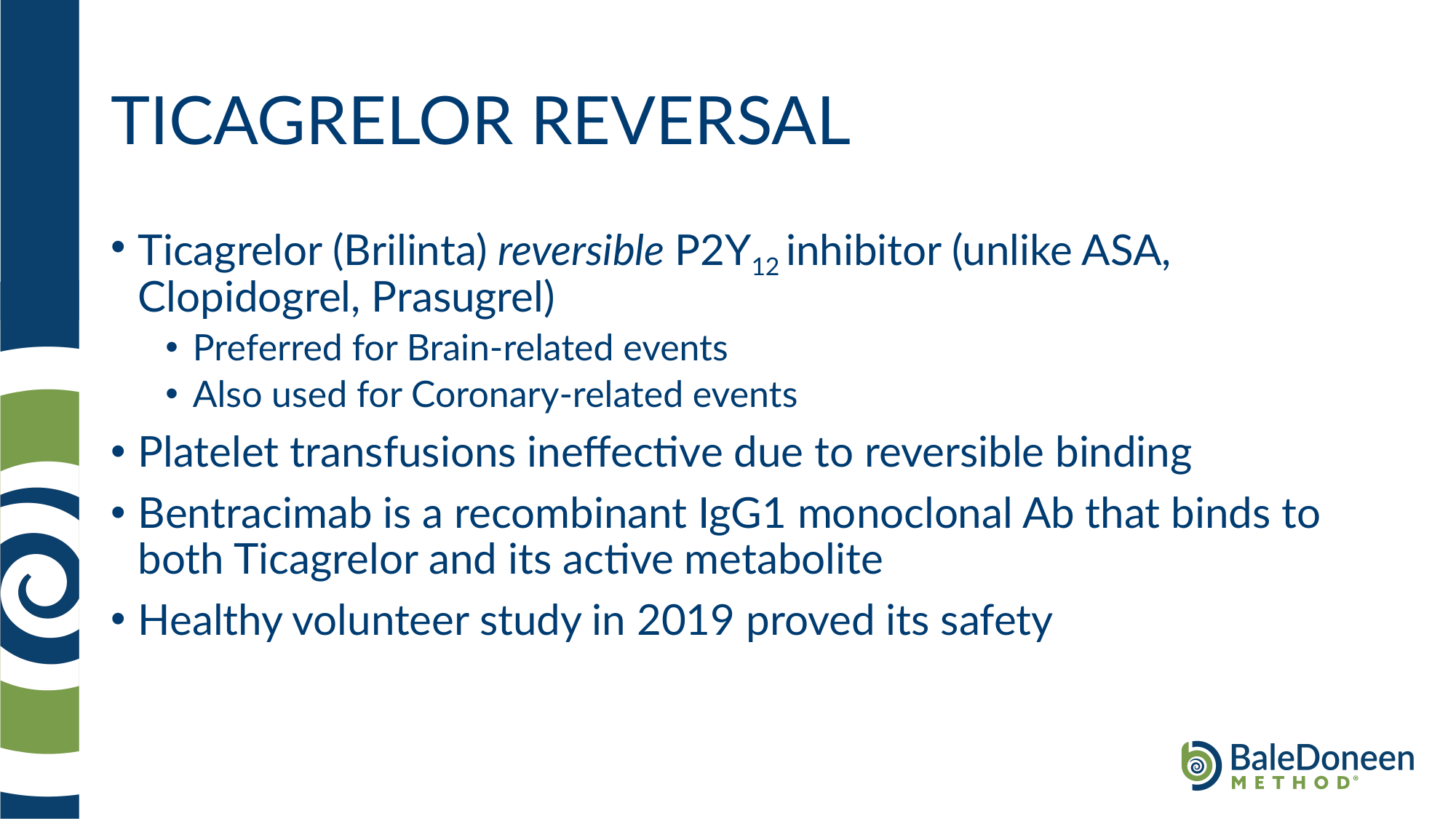

# TICAGRELOR REVERSAL
Ticagrelor (Brilinta) reversible P2Y12 inhibitor (unlike ASA, Clopidogrel, Prasugrel)
Preferred for Brain-related events
Also used for Coronary-related events
Platelet transfusions ineffective due to reversible binding
Bentracimab is a recombinant IgG1 monoclonal Ab that binds to both Ticagrelor and its active metabolite
Healthy volunteer study in 2019 proved its safety